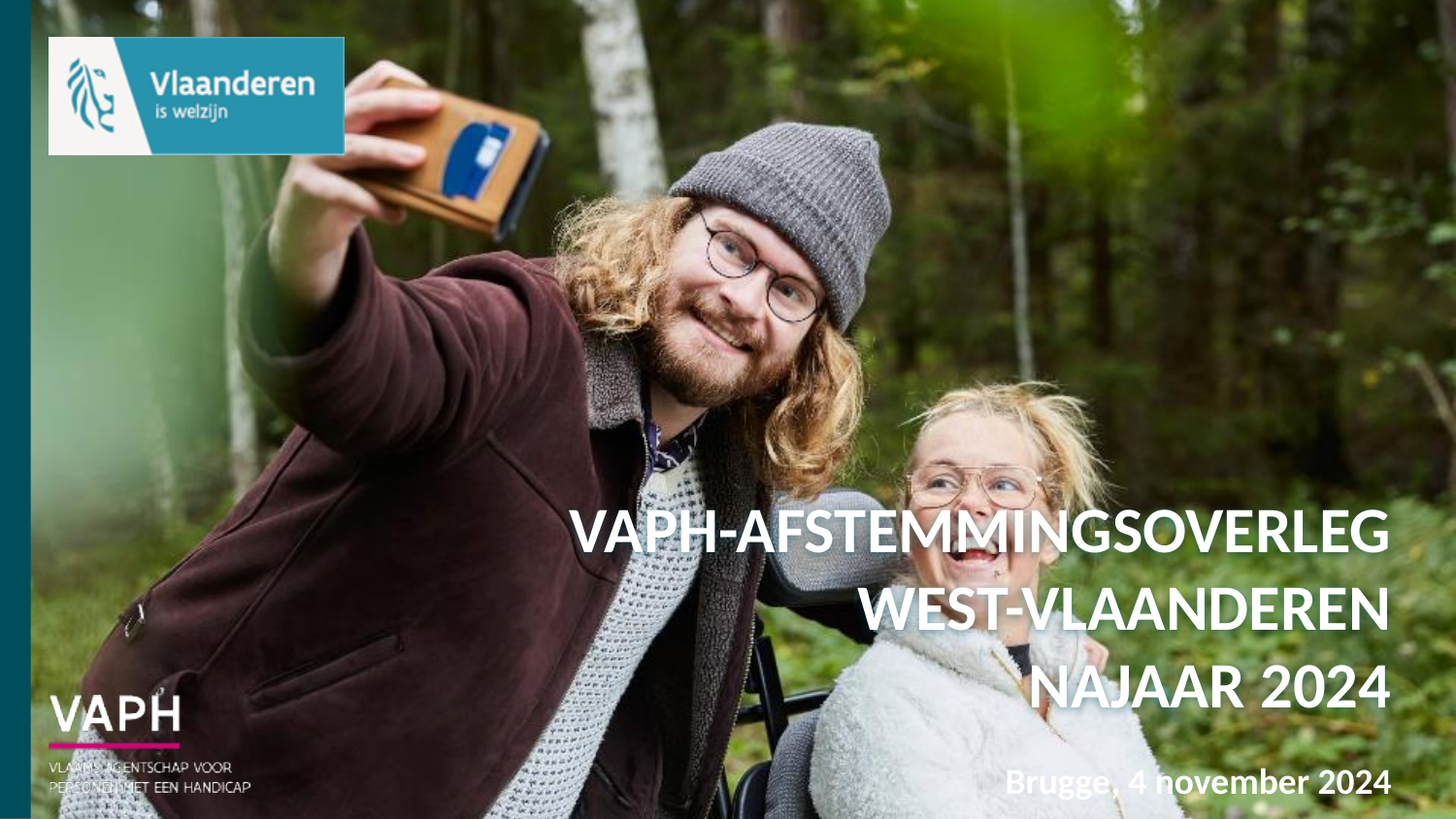

# VAPH-AFSTEMMINGSOVERLEG
WEST-VLAANDEREN
NAJAAR 2024
Brugge, 4 november 2024